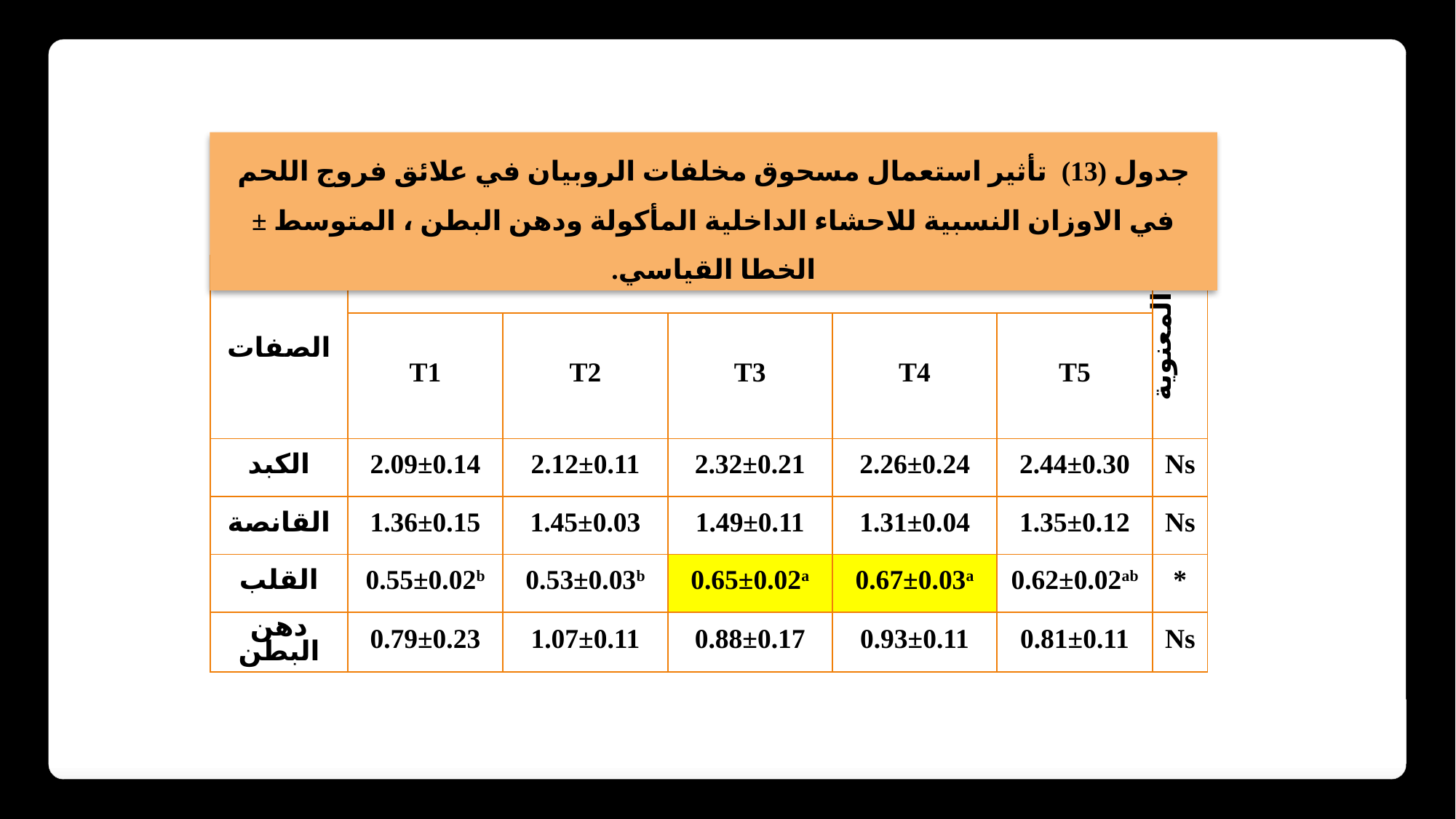

جدول (13)  تأثير استعمال مسحوق مخلفات الروبيان في علائق فروج اللحم في الاوزان النسبية للاحشاء الداخلية المأكولة ودهن البطن ، المتوسط ± الخطا القياسي.
| الصفات | المعاملات |  |  |  |  | المعنوية |
| --- | --- | --- | --- | --- | --- | --- |
|  | T1 | T2 | T3 | T4 | T5 |  |
| الكبد | 2.09±0.14 | 2.12±0.11 | 2.32±0.21 | 2.26±0.24 | 2.44±0.30 | Ns |
| القانصة | 1.36±0.15 | 1.45±0.03 | 1.49±0.11 | 1.31±0.04 | 1.35±0.12 | Ns |
| القلب | 0.55±0.02b | 0.53±0.03b | 0.65±0.02a | 0.67±0.03a | 0.62±0.02ab | \* |
| دهن البطن | 0.79±0.23 | 1.07±0.11 | 0.88±0.17 | 0.93±0.11 | 0.81±0.11 | Ns |